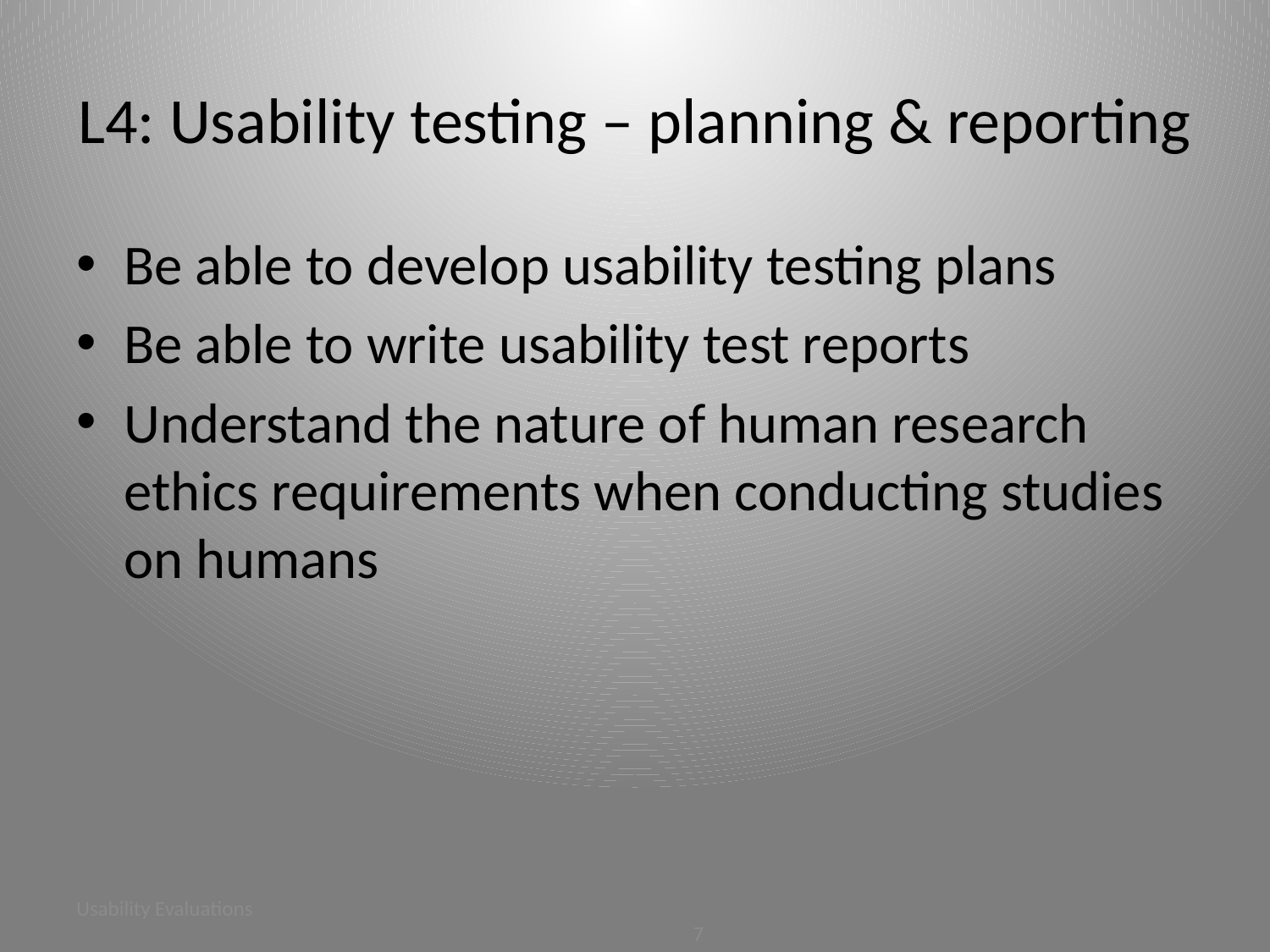

# L4: Usability testing – planning & reporting
Be able to develop usability testing plans
Be able to write usability test reports
Understand the nature of human research ethics requirements when conducting studies on humans

Usability Evaluations
			    		 7